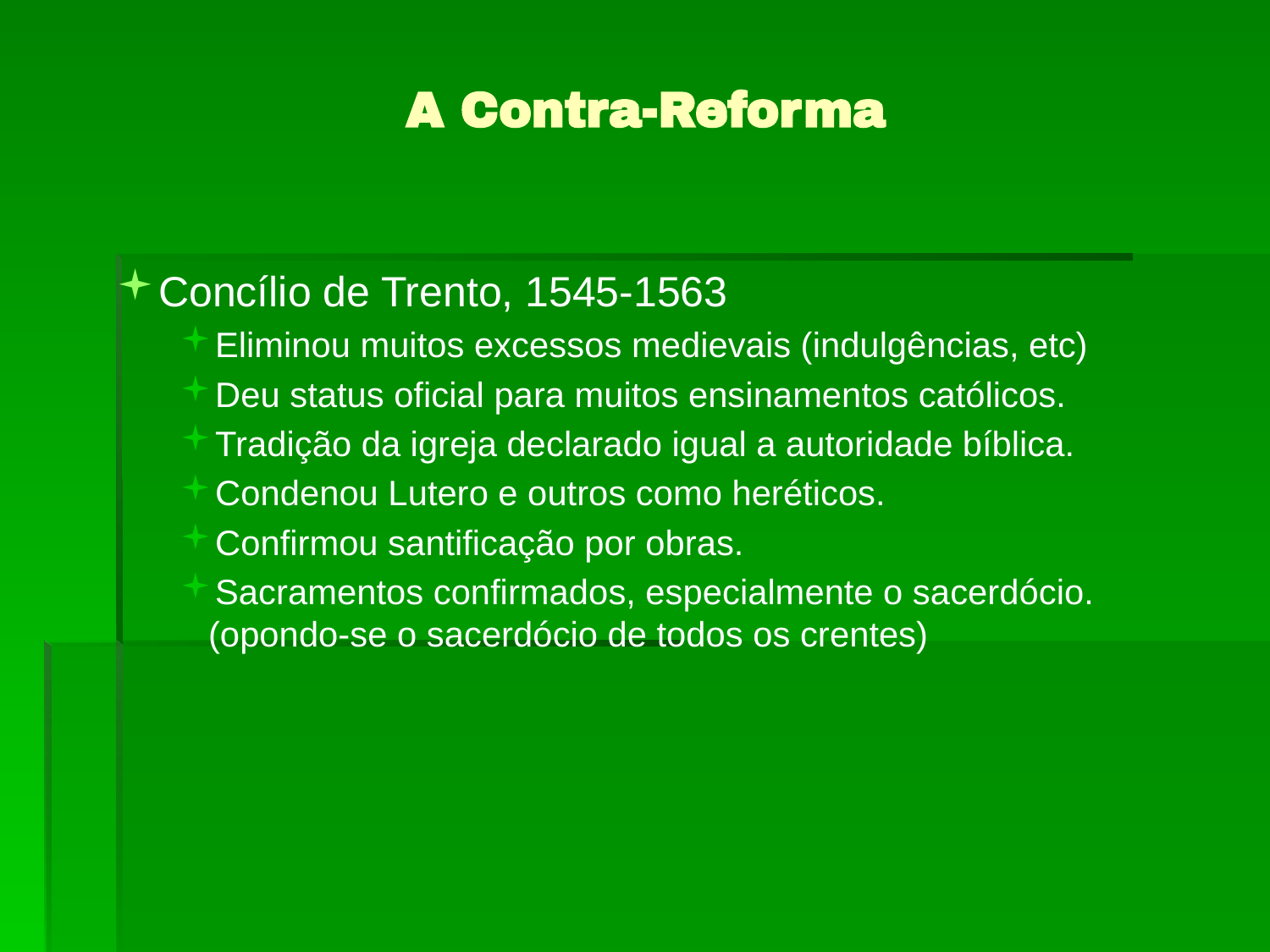

A Contra-Reforma
Concílio de Trento, 1545-1563
Eliminou muitos excessos medievais (indulgências, etc)
Deu status oficial para muitos ensinamentos católicos.
Tradição da igreja declarado igual a autoridade bíblica.
Condenou Lutero e outros como heréticos.
Confirmou santificação por obras.
Sacramentos confirmados, especialmente o sacerdócio. (opondo-se o sacerdócio de todos os crentes)